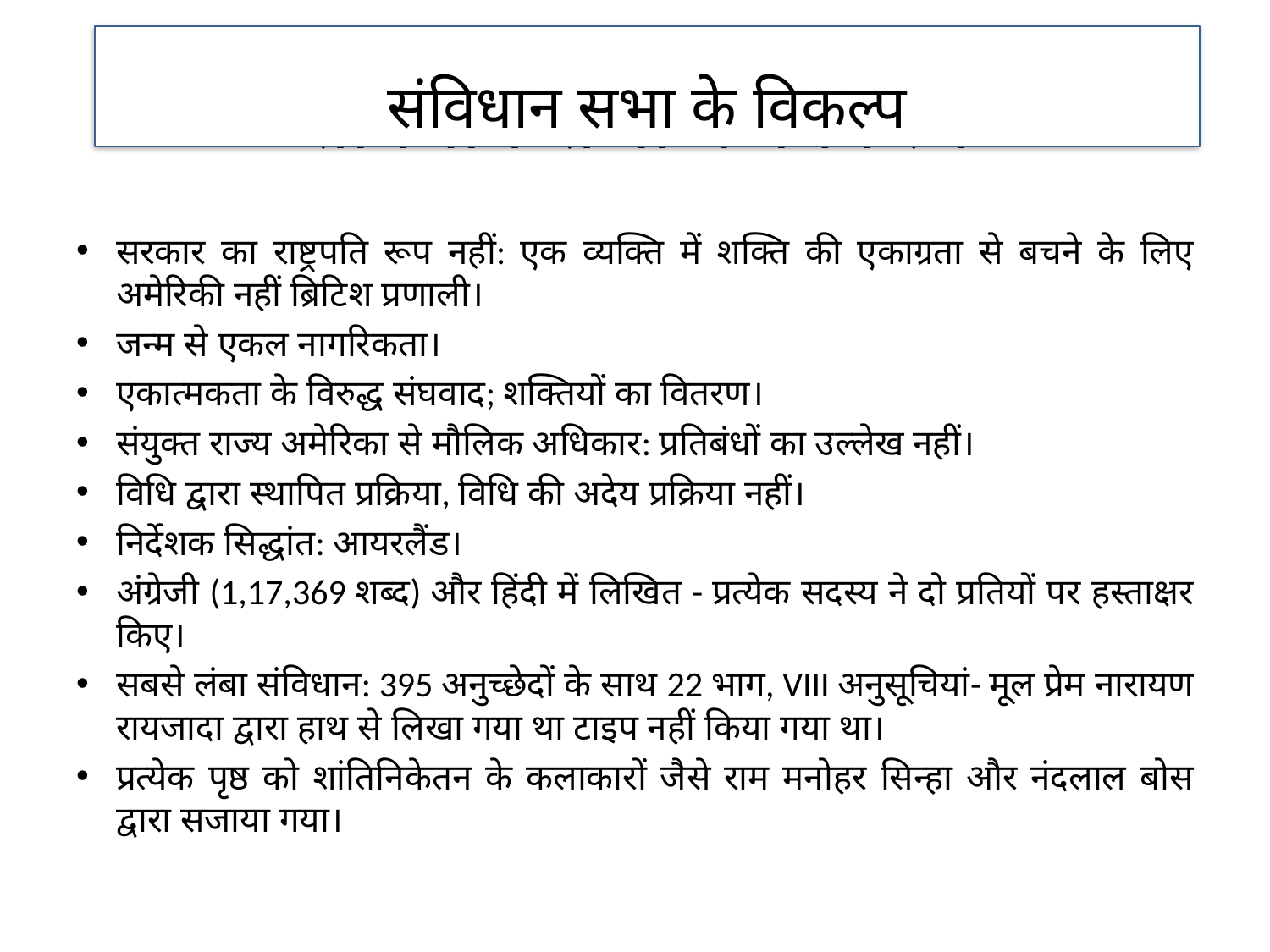

संविधान सभा के विकल्प
# संविधान सभा के विकल्प
सरकार का राष्ट्रपति रूप नहीं: एक व्यक्ति में शक्ति की एकाग्रता से बचने के लिए अमेरिकी नहीं ब्रिटिश प्रणाली।
जन्म से एकल नागरिकता।
एकात्मकता के विरुद्ध संघवाद; शक्तियों का वितरण।
संयुक्त राज्य अमेरिका से मौलिक अधिकार: प्रतिबंधों का उल्लेख नहीं।
विधि द्वारा स्थापित प्रक्रिया, विधि की अदेय प्रक्रिया नहीं।
निर्देशक सिद्धांत: आयरलैंड।
अंग्रेजी (1,17,369 शब्द) और हिंदी में लिखित - प्रत्येक सदस्य ने दो प्रतियों पर हस्ताक्षर किए।
सबसे लंबा संविधान: 395 अनुच्छेदों के साथ 22 भाग, VIII अनुसूचियां- मूल प्रेम नारायण रायजादा द्वारा हाथ से लिखा गया था टाइप नहीं किया गया था।
प्रत्येक पृष्ठ को शांतिनिकेतन के कलाकारों जैसे राम मनोहर सिन्हा और नंदलाल बोस द्वारा सजाया गया।